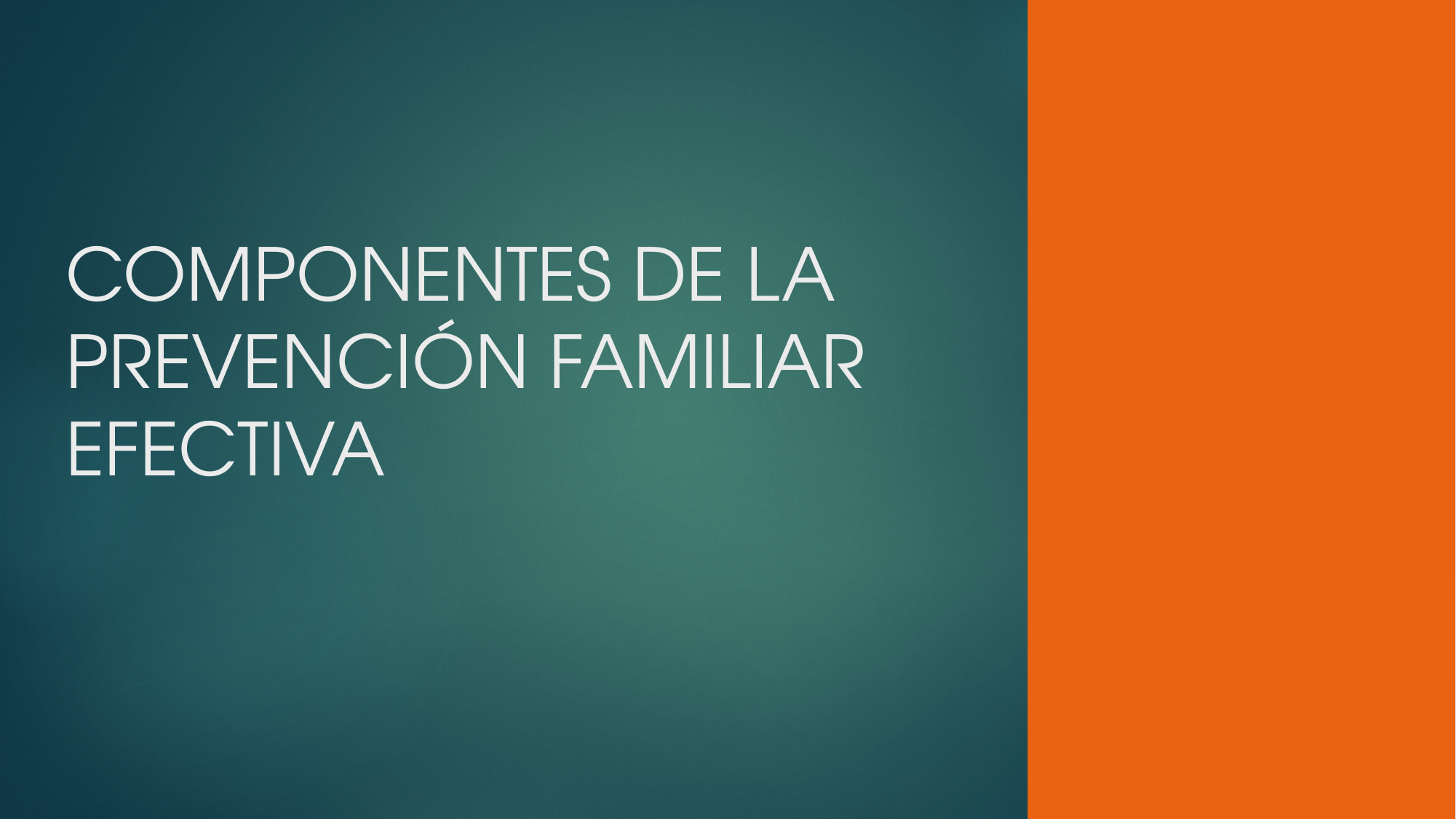

# COMPONENTES DE LA PREVENCIÓN FAMILIAR EFECTIVA